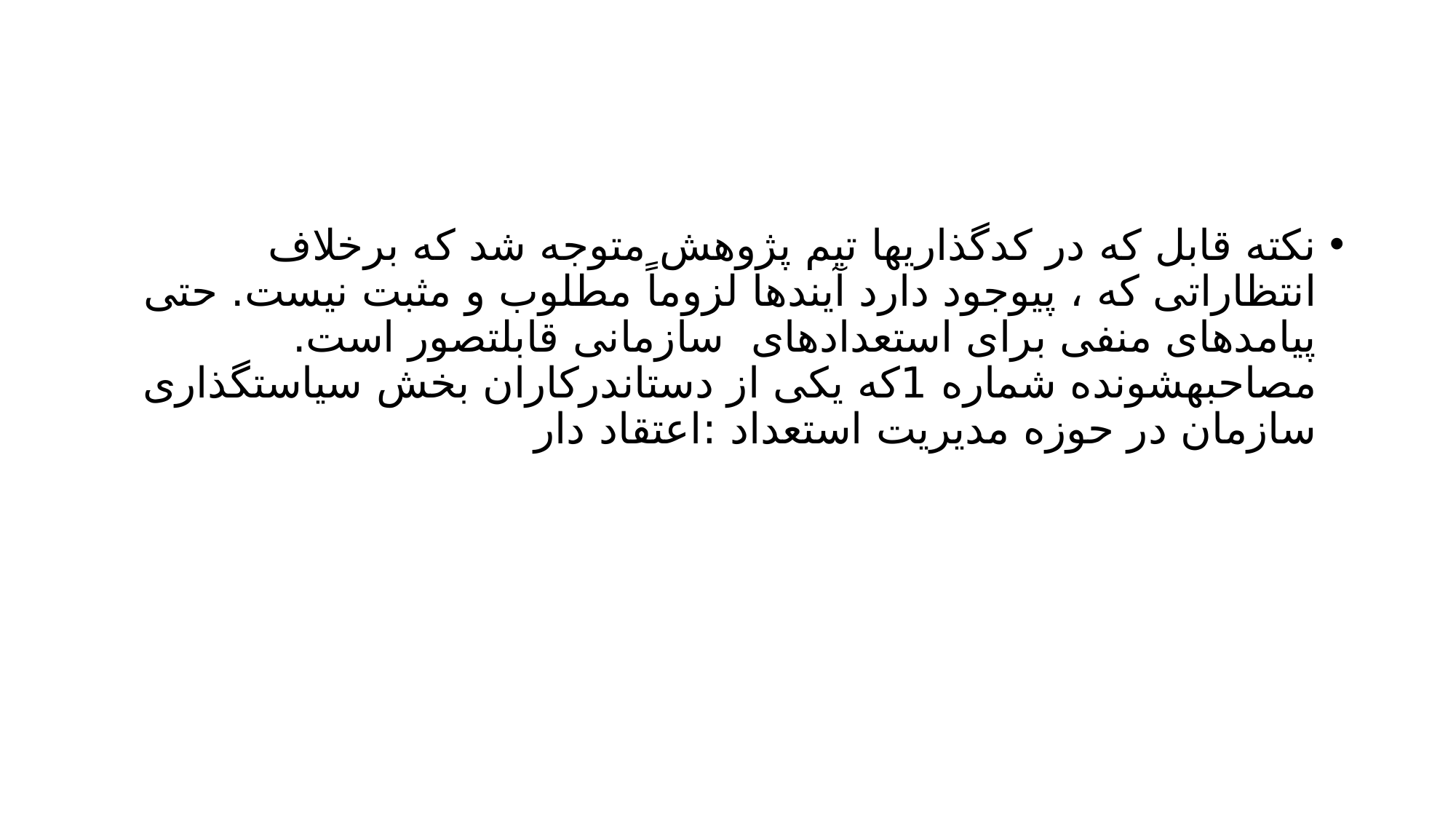

#
نکته قابل که در کدگذاریها تیم پژوهش متوجه شد که برخلاف انتظاراتی که ، پیوجود دارد آیندها لزوماً مطلوب و مثبت نیست. حتی پیامدهای منفی برای استعدادهای  سازمانی قابلتصور است. مصاحبهشونده شماره 1که یکی از دستاندرکاران بخش سیاستگذاری سازمان در حوزه مدیریت استعداد :اعتقاد دار